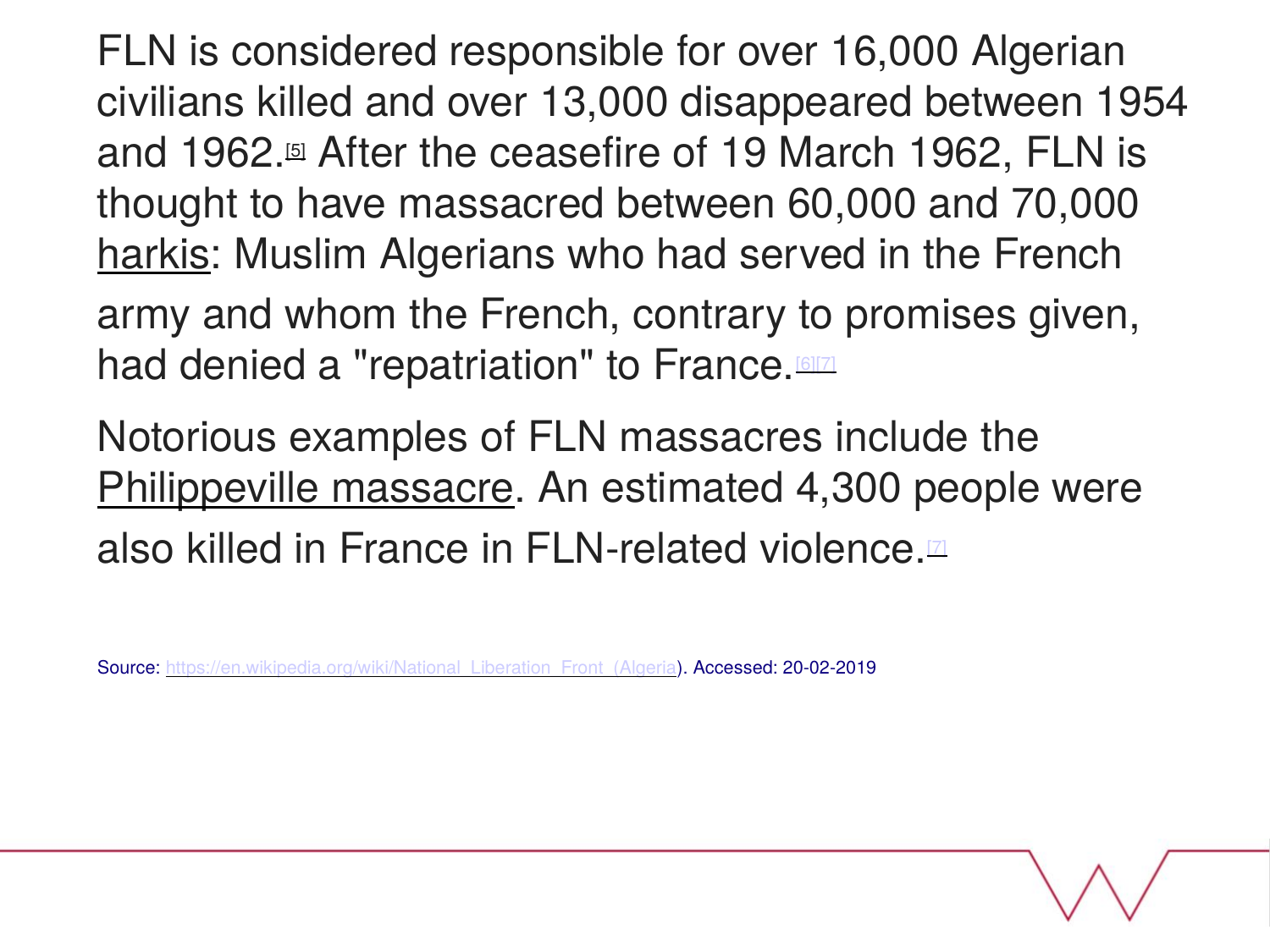

FLN is considered responsible for over 16,000 Algerian civilians killed and over 13,000 disappeared between 1954 and 1962.[5] After the ceasefire of 19 March 1962, FLN is thought to have massacred between 60,000 and 70,000 harkis: Muslim Algerians who had served in the French army and whom the French, contrary to promises given, had denied a "repatriation" to France.[6][7]
Notorious examples of FLN massacres include the Philippeville massacre. An estimated 4,300 people were also killed in France in FLN-related violence.[7]

Source: https://en.wikipedia.org/wiki/National_Liberation_Front_(Algeria). Accessed: 20-02-2019